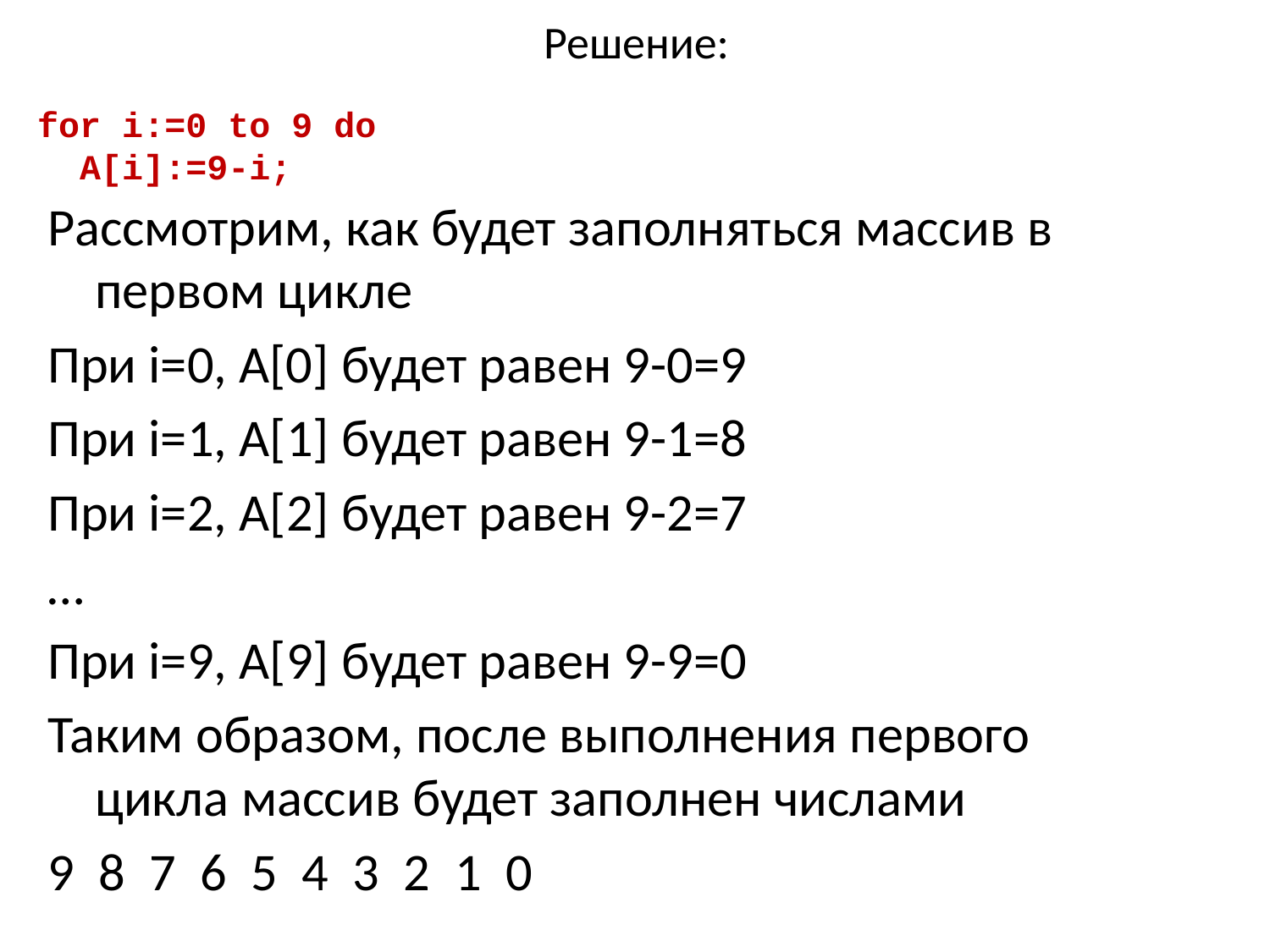

# Решение:
for i:=0 to 9 do
  A[i]:=9-i;
Рассмотрим, как будет заполняться массив в первом цикле
При i=0, A[0] будет равен 9-0=9
При i=1, A[1] будет равен 9-1=8
При i=2, A[2] будет равен 9-2=7
…
При i=9, A[9] будет равен 9-9=0
Таким образом, после выполнения первого цикла массив будет заполнен числами
9  8  7  6  5  4  3  2  1  0